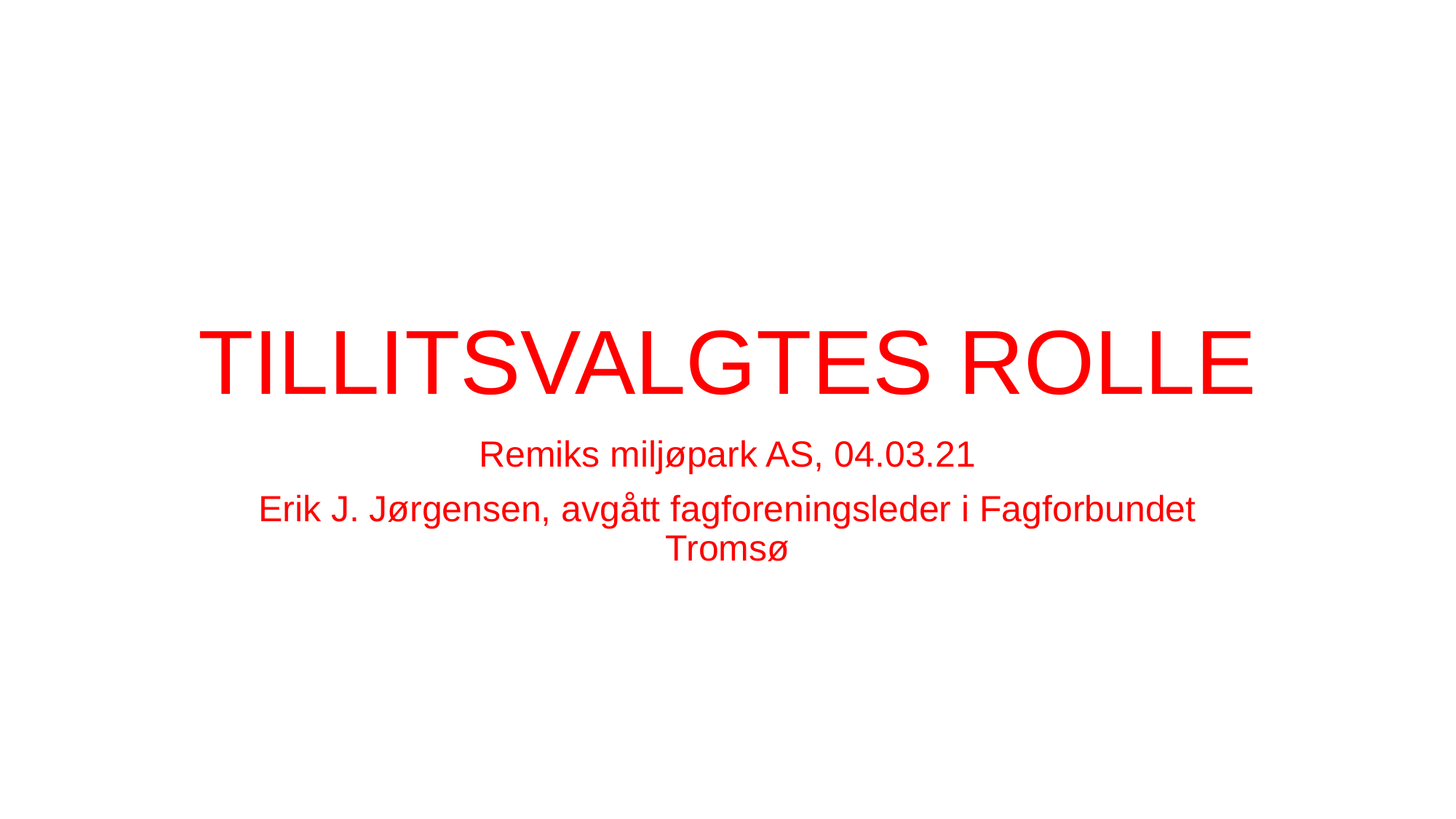

# TILLITSVALGTES ROLLE
Remiks miljøpark AS, 04.03.21
Erik J. Jørgensen, avgått fagforeningsleder i Fagforbundet Tromsø